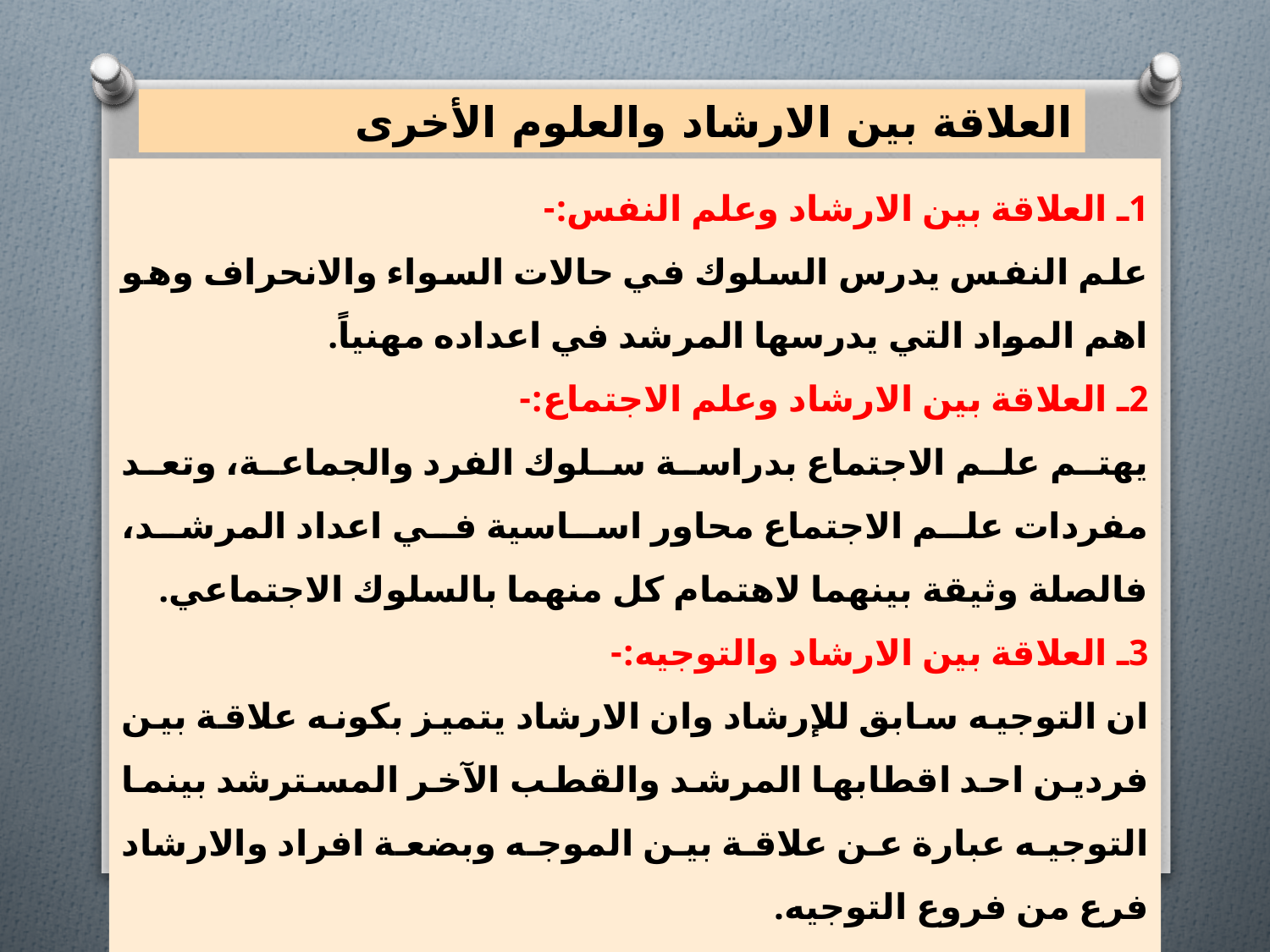

العلاقة بين الارشاد والعلوم الأخرى
1ـ العلاقة بين الارشاد وعلم النفس:-
علم النفس يدرس السلوك في حالات السواء والانحراف وهو اهم المواد التي يدرسها المرشد في اعداده مهنياً.
2ـ العلاقة بين الارشاد وعلم الاجتماع:-
يهتم علم الاجتماع بدراسة سلوك الفرد والجماعة، وتعد مفردات علم الاجتماع محاور اساسية في اعداد المرشد، فالصلة وثيقة بينهما لاهتمام كل منهما بالسلوك الاجتماعي.
3ـ العلاقة بين الارشاد والتوجيه:-
ان التوجيه سابق للإرشاد وان الارشاد يتميز بكونه علاقة بين فردين احد اقطابها المرشد والقطب الآخر المسترشد بينما التوجيه عبارة عن علاقة بين الموجه وبضعة افراد والارشاد فرع من فروع التوجيه.